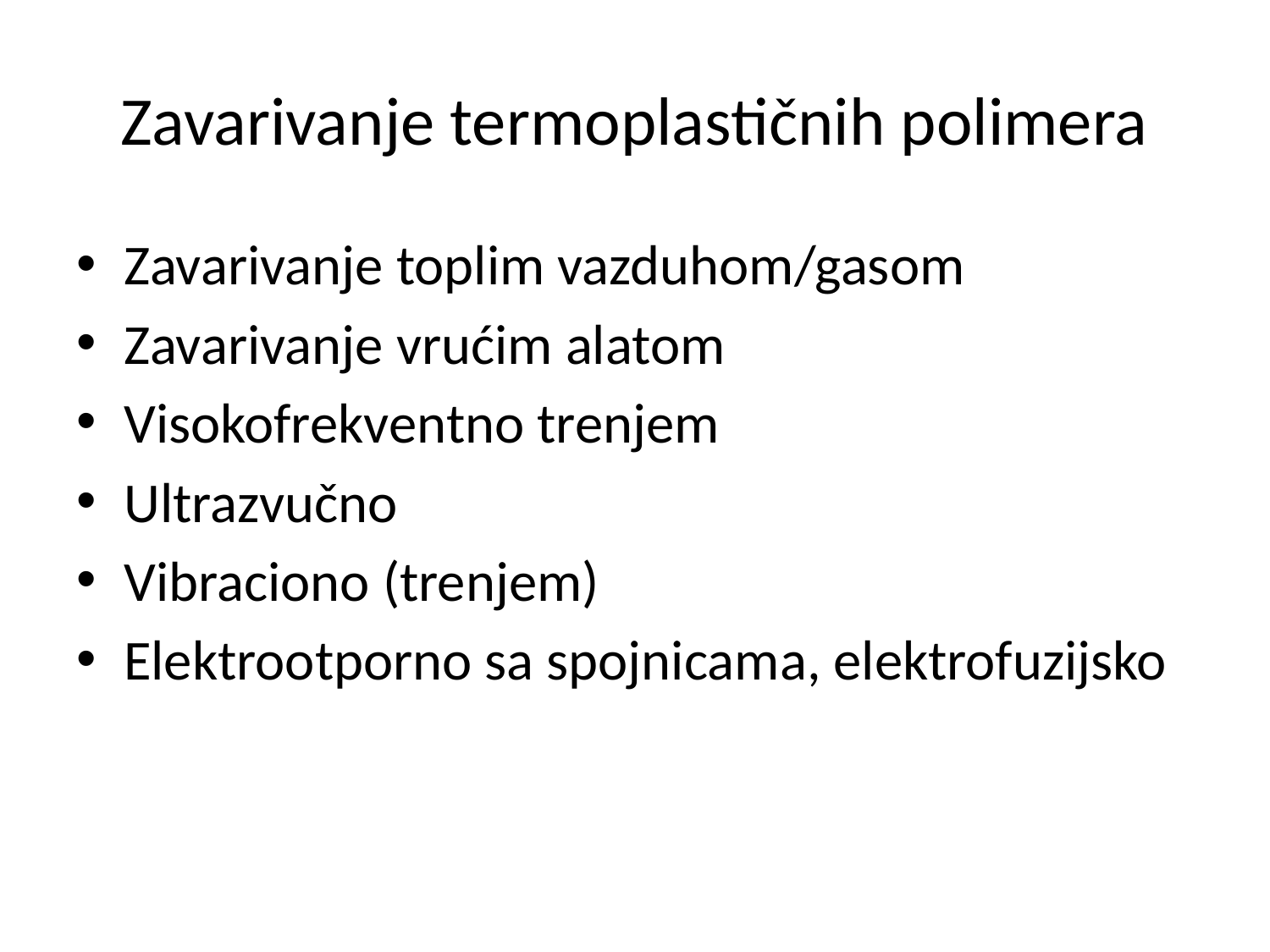

# Zavarivanje termoplastičnih polimera
Zavarivanje toplim vazduhom/gasom
Zavarivanje vrućim alatom
Visokofrekventno trenjem
Ultrazvučno
Vibraciono (trenjem)
Elektrootporno sa spojnicama, elektrofuzijsko